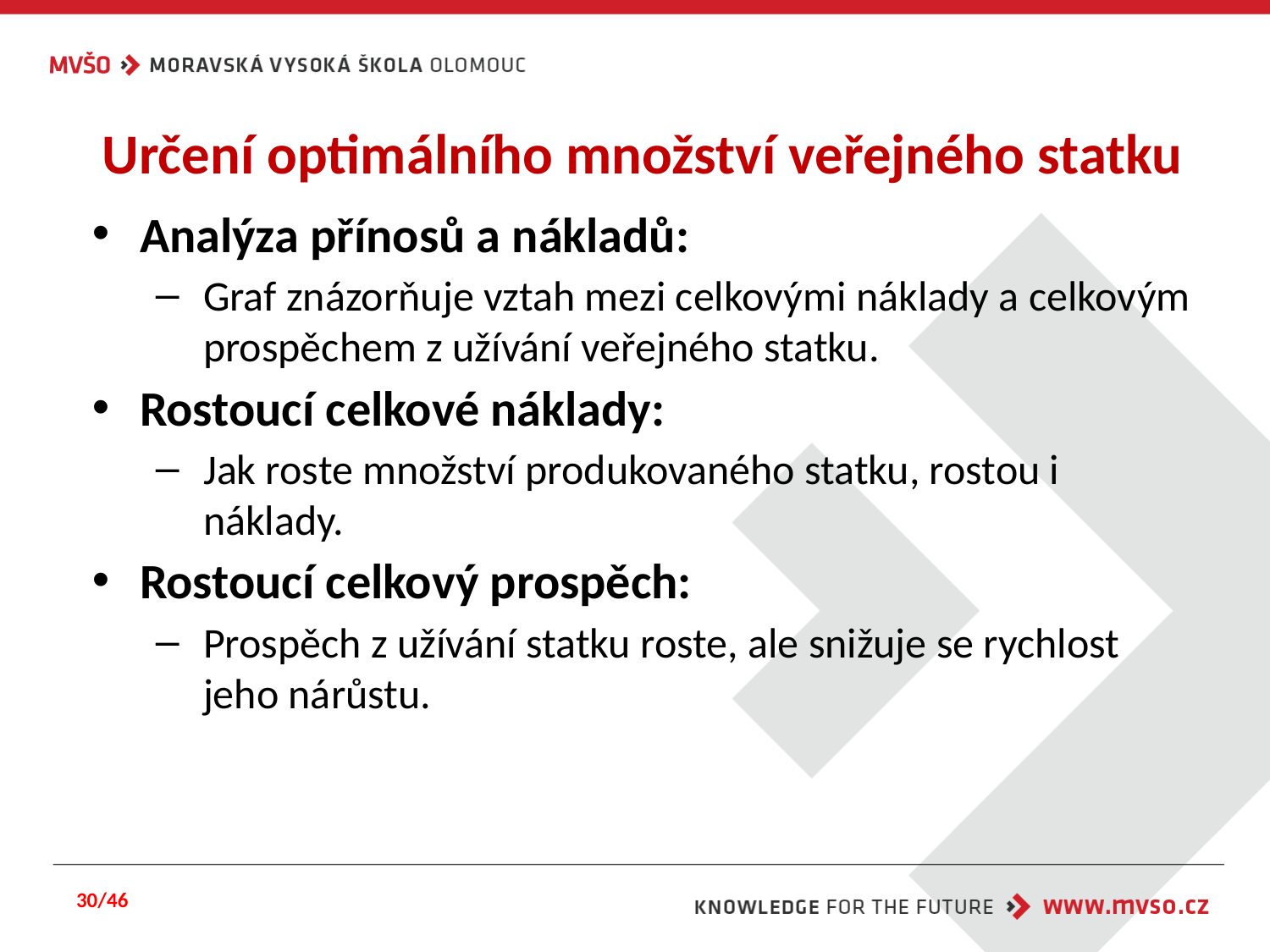

# Určení optimálního množství veřejného statku
Analýza přínosů a nákladů:
Graf znázorňuje vztah mezi celkovými náklady a celkovým prospěchem z užívání veřejného statku.
Rostoucí celkové náklady:
Jak roste množství produkovaného statku, rostou i náklady.
Rostoucí celkový prospěch:
Prospěch z užívání statku roste, ale snižuje se rychlost jeho nárůstu.
30/46